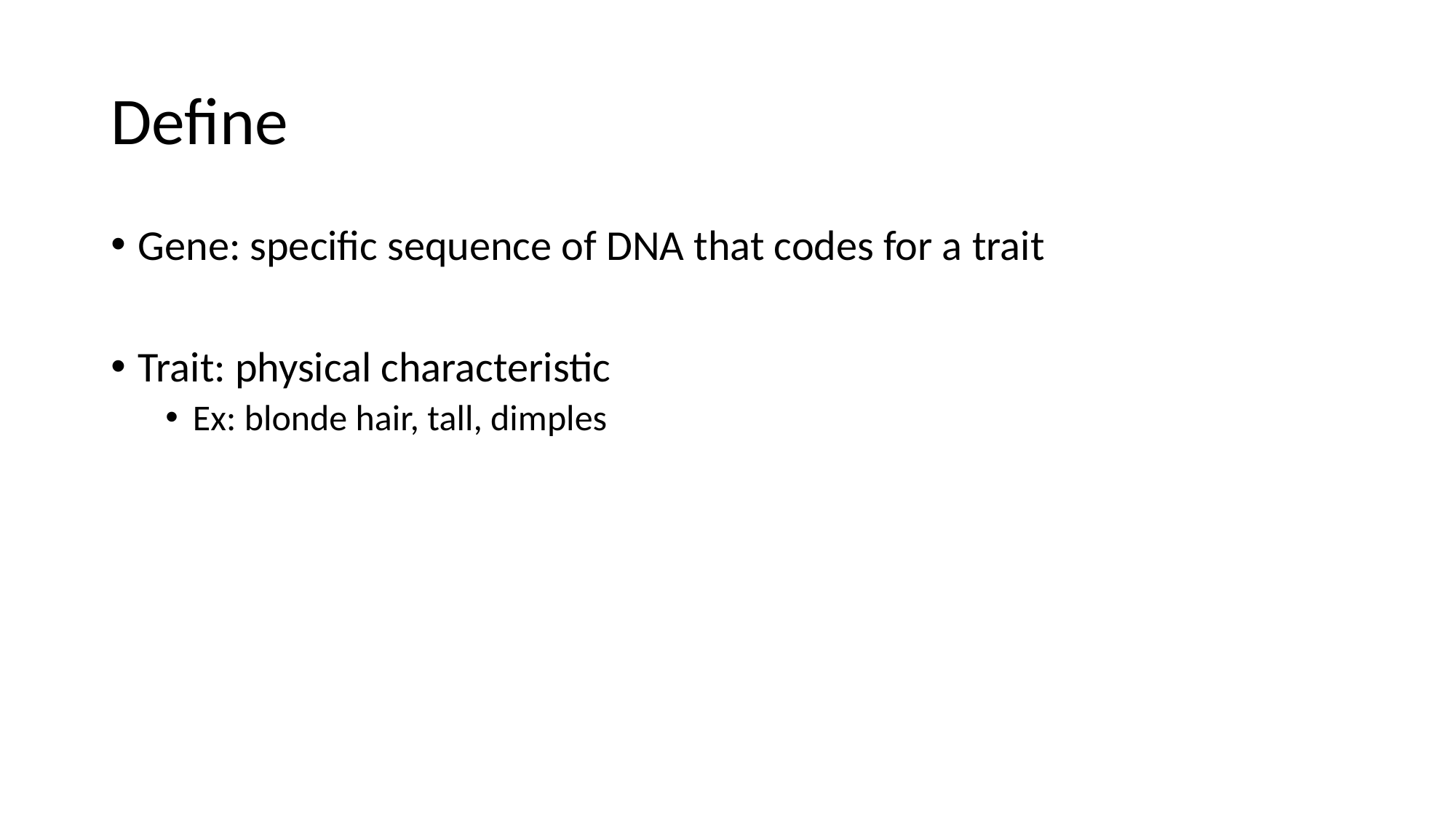

# Define
Gene: specific sequence of DNA that codes for a trait

Trait: physical characteristic
Ex: blonde hair, tall, dimples